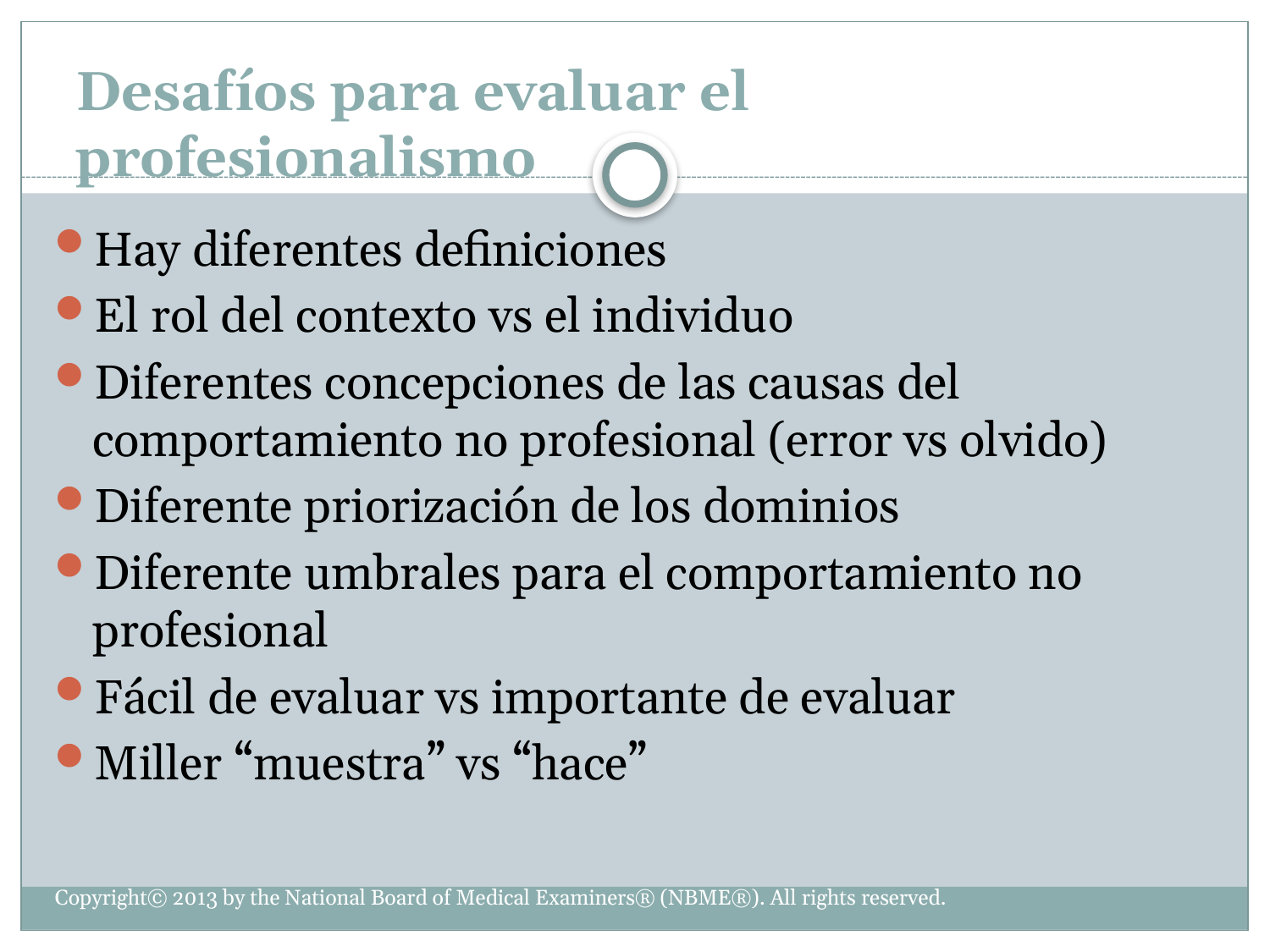

#
Desafíos para evaluar el profesionalismo
Hay diferentes definiciones
El rol del contexto vs el individuo
Diferentes concepciones de las causas del comportamiento no profesional (error vs olvido)
Diferente priorización de los dominios
Diferente umbrales para el comportamiento no profesional
Fácil de evaluar vs importante de evaluar
Miller “muestra” vs “hace”
Copyright© 2013 by the National Board of Medical Examiners® (NBME®). All rights reserved.